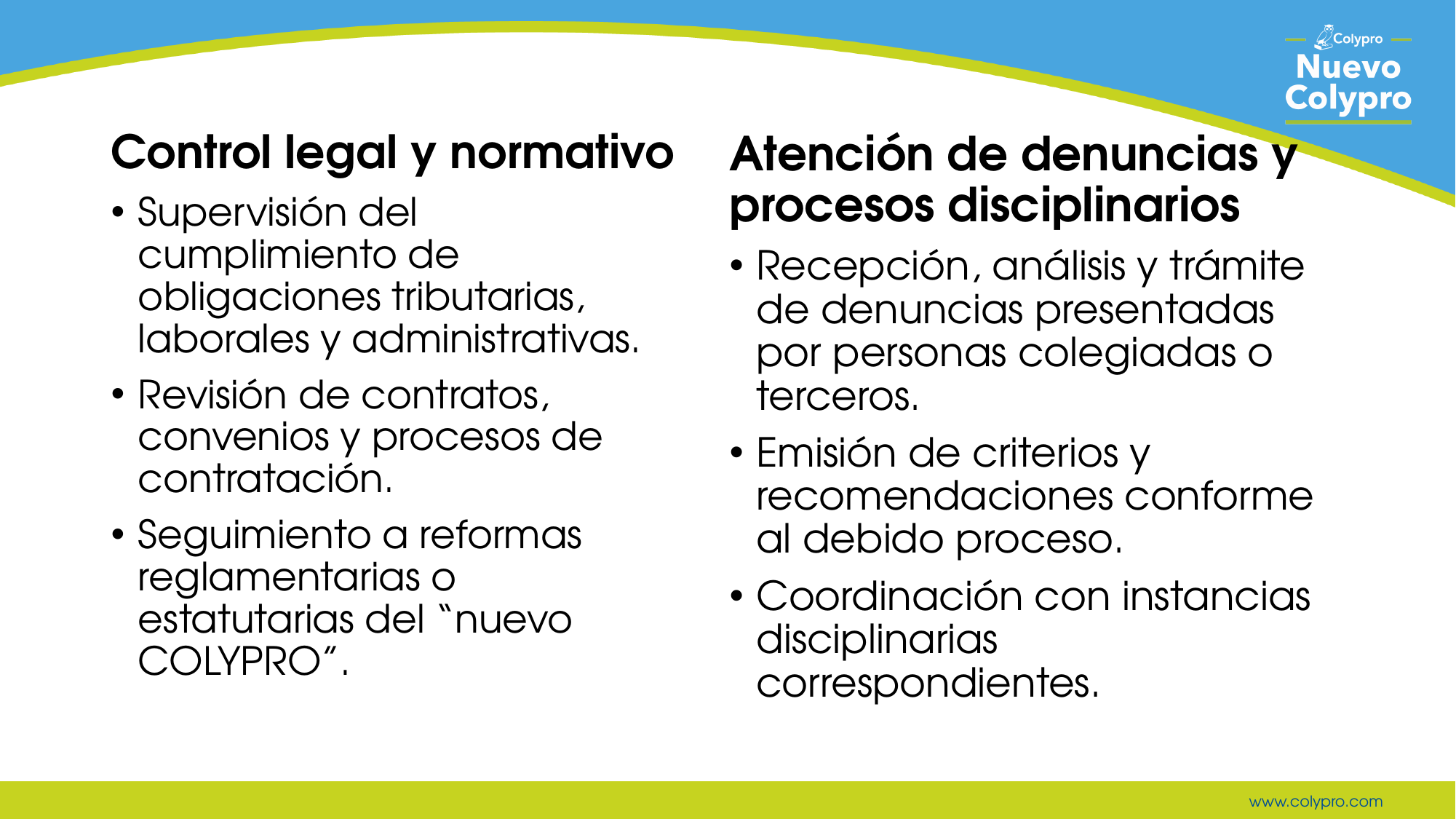

#
Control legal y normativo
Supervisión del cumplimiento de obligaciones tributarias, laborales y administrativas.
Revisión de contratos, convenios y procesos de contratación.
Seguimiento a reformas reglamentarias o estatutarias del “nuevo COLYPRO”.
Atención de denuncias y procesos disciplinarios
Recepción, análisis y trámite de denuncias presentadas por personas colegiadas o terceros.
Emisión de criterios y recomendaciones conforme al debido proceso.
Coordinación con instancias disciplinarias correspondientes.